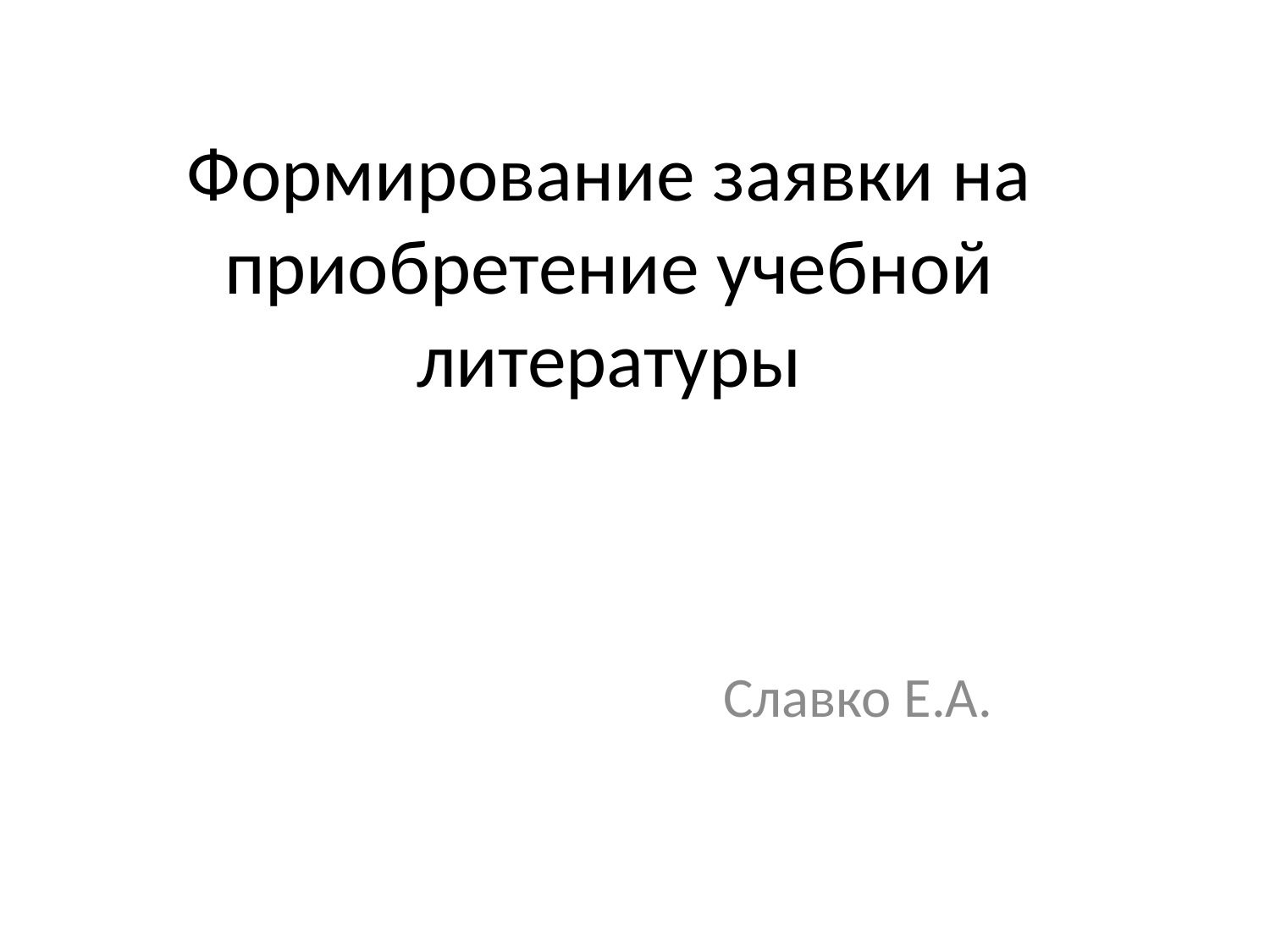

# Формирование заявки на приобретение учебной литературы
Славко Е.А.